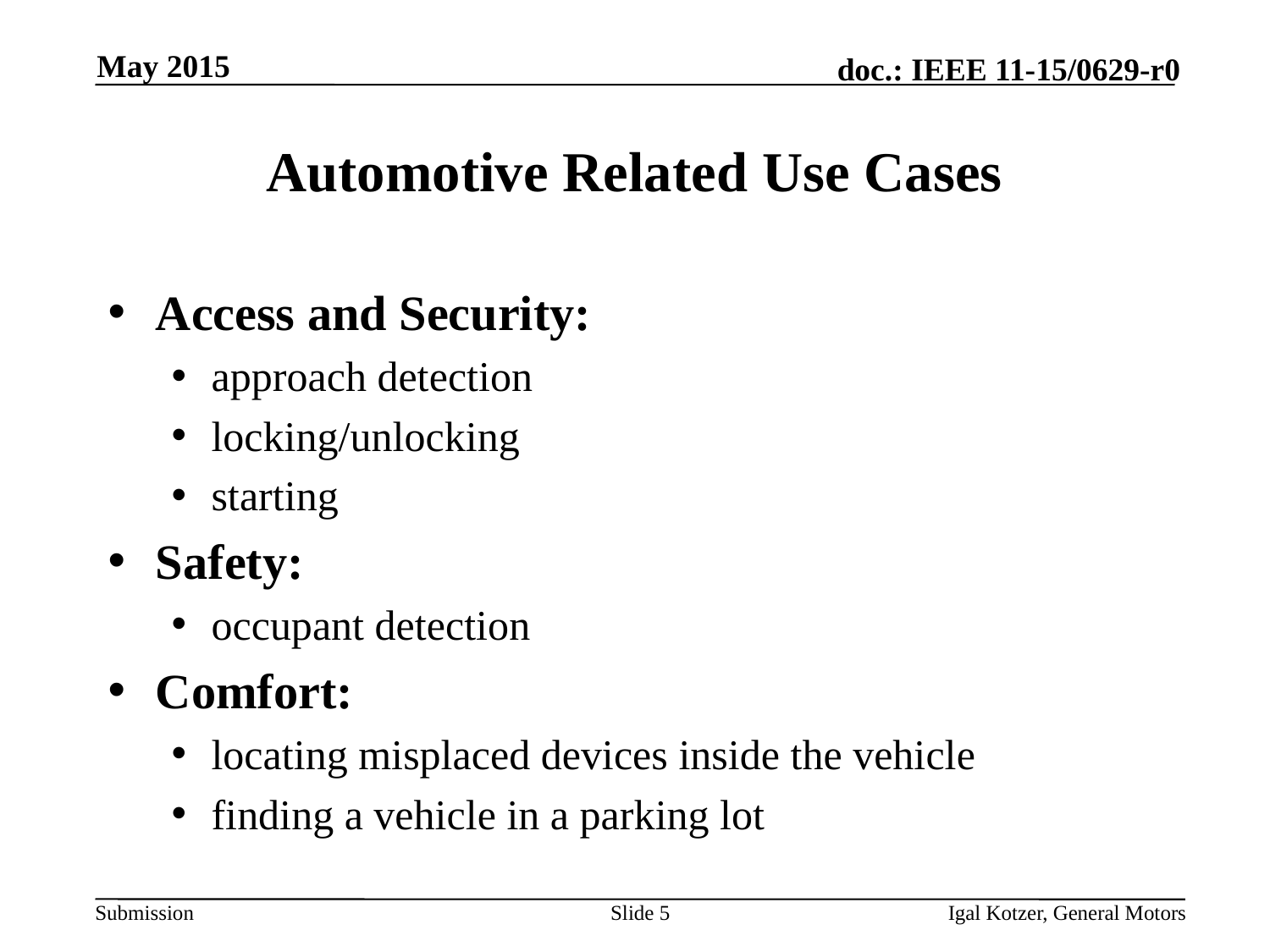

May 2015
# Automotive Related Use Cases
Access and Security:
approach detection
locking/unlocking
starting
Safety:
occupant detection
Comfort:
locating misplaced devices inside the vehicle
finding a vehicle in a parking lot
Slide 5
Igal Kotzer, General Motors